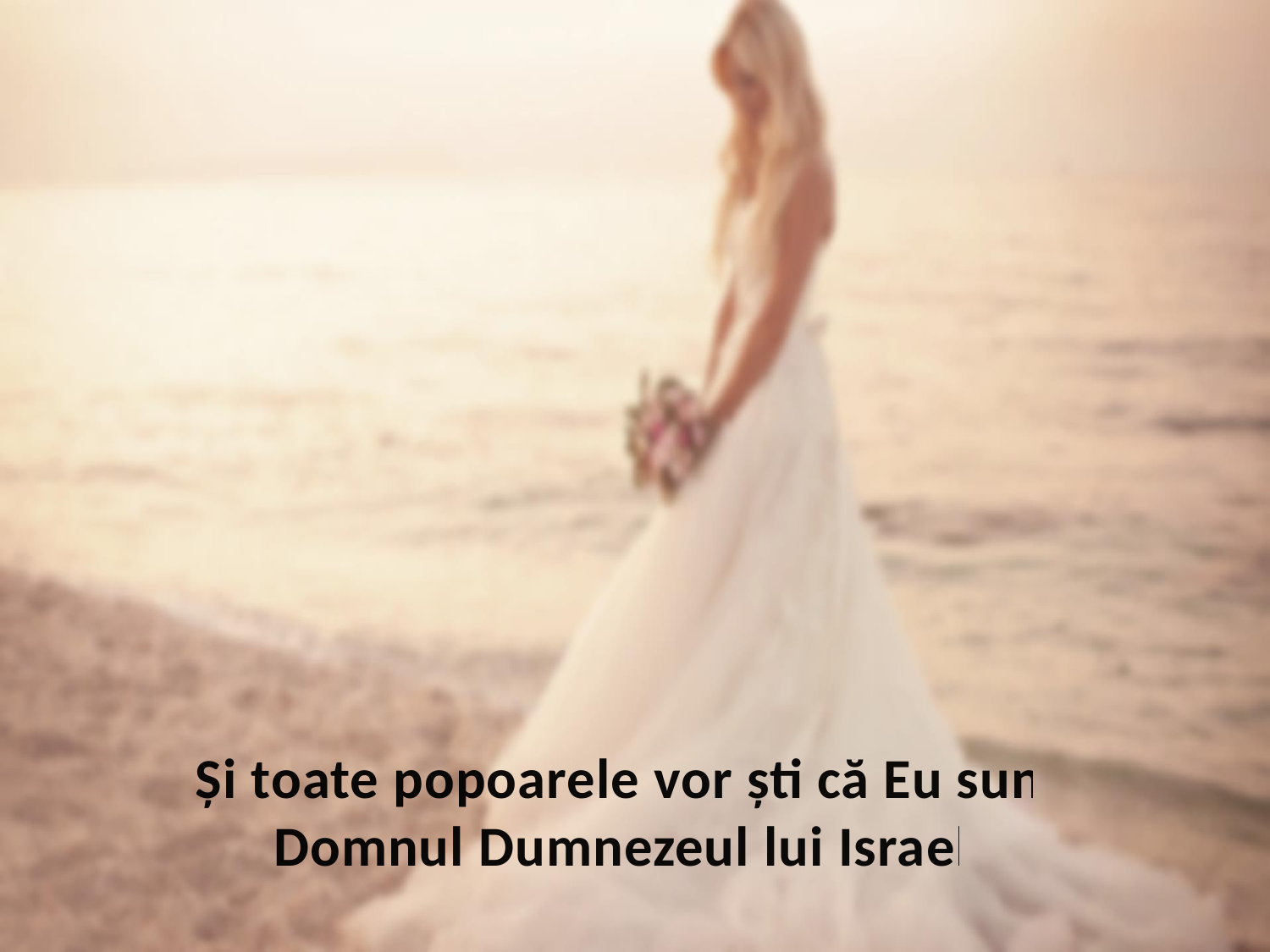

Și toate popoarele vor ști că Eu sunt Domnul Dumnezeul lui Israel.